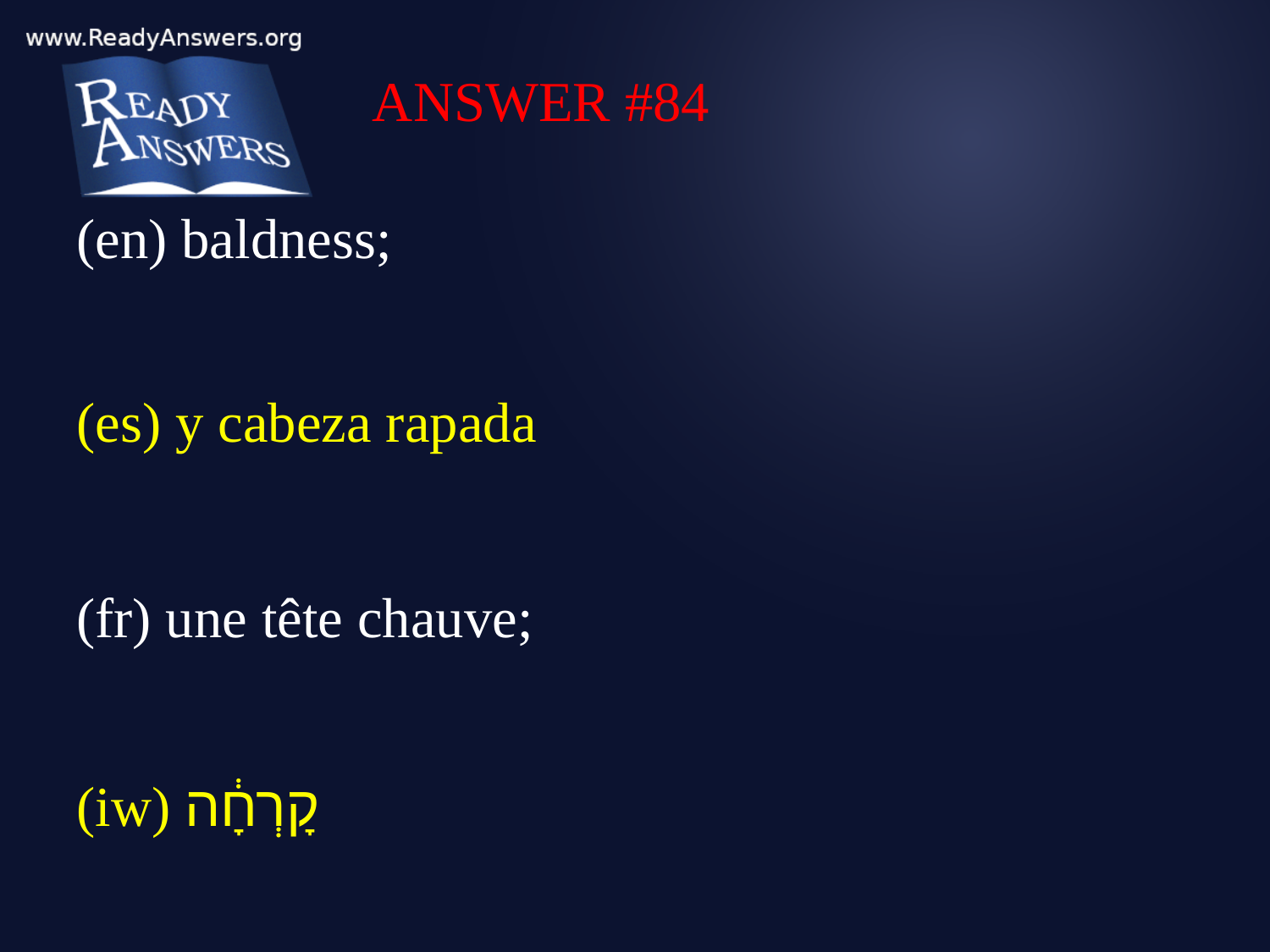

ANSWER #84
(en) baldness;
(es) y cabeza rapada
(fr) une tête chauve;
(iw) קָרְחָ֔ה